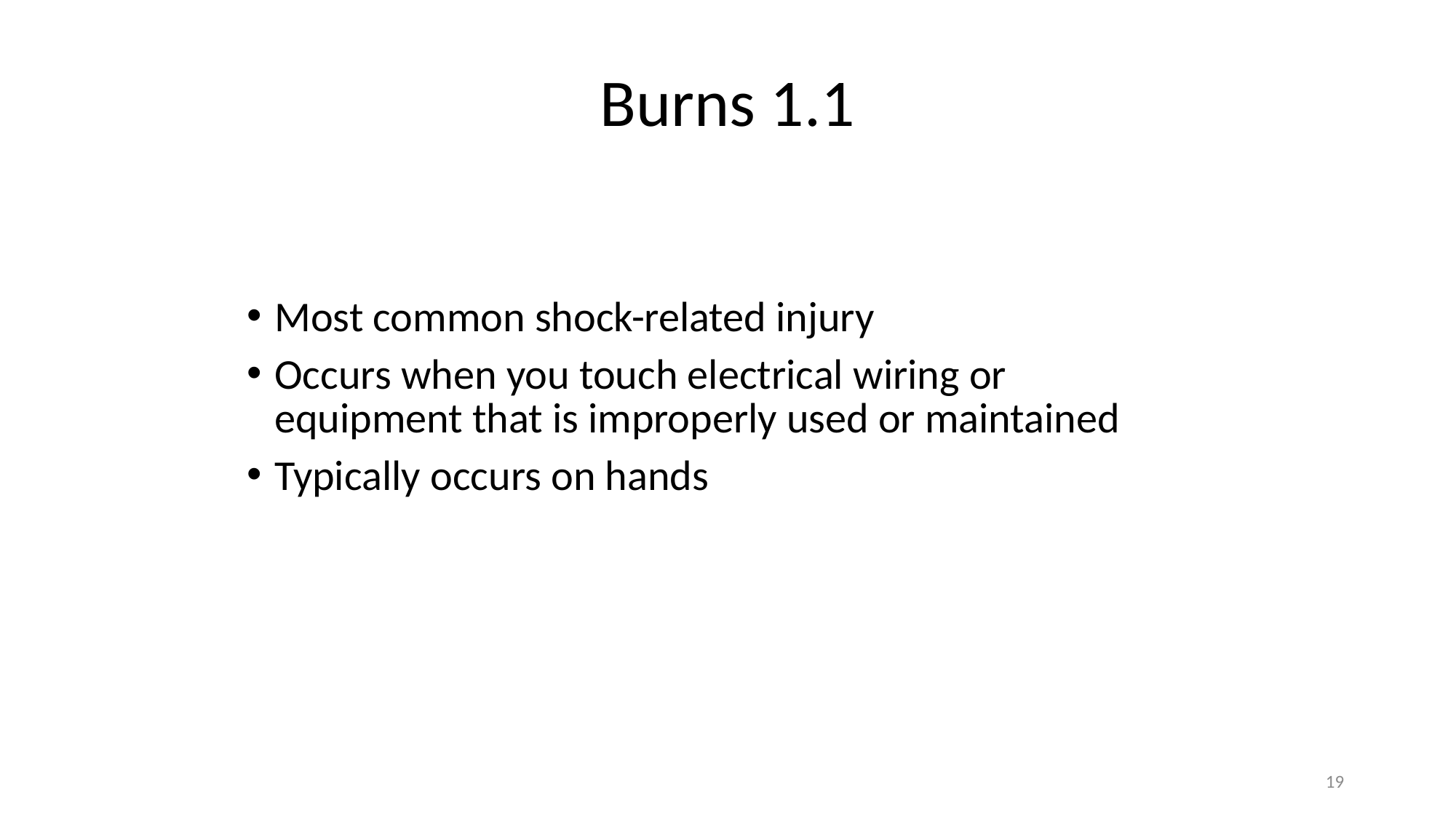

# Burns 1.1
Most common shock-related injury
Occurs when you touch electrical wiring or equipment that is improperly used or maintained
Typically occurs on hands
19